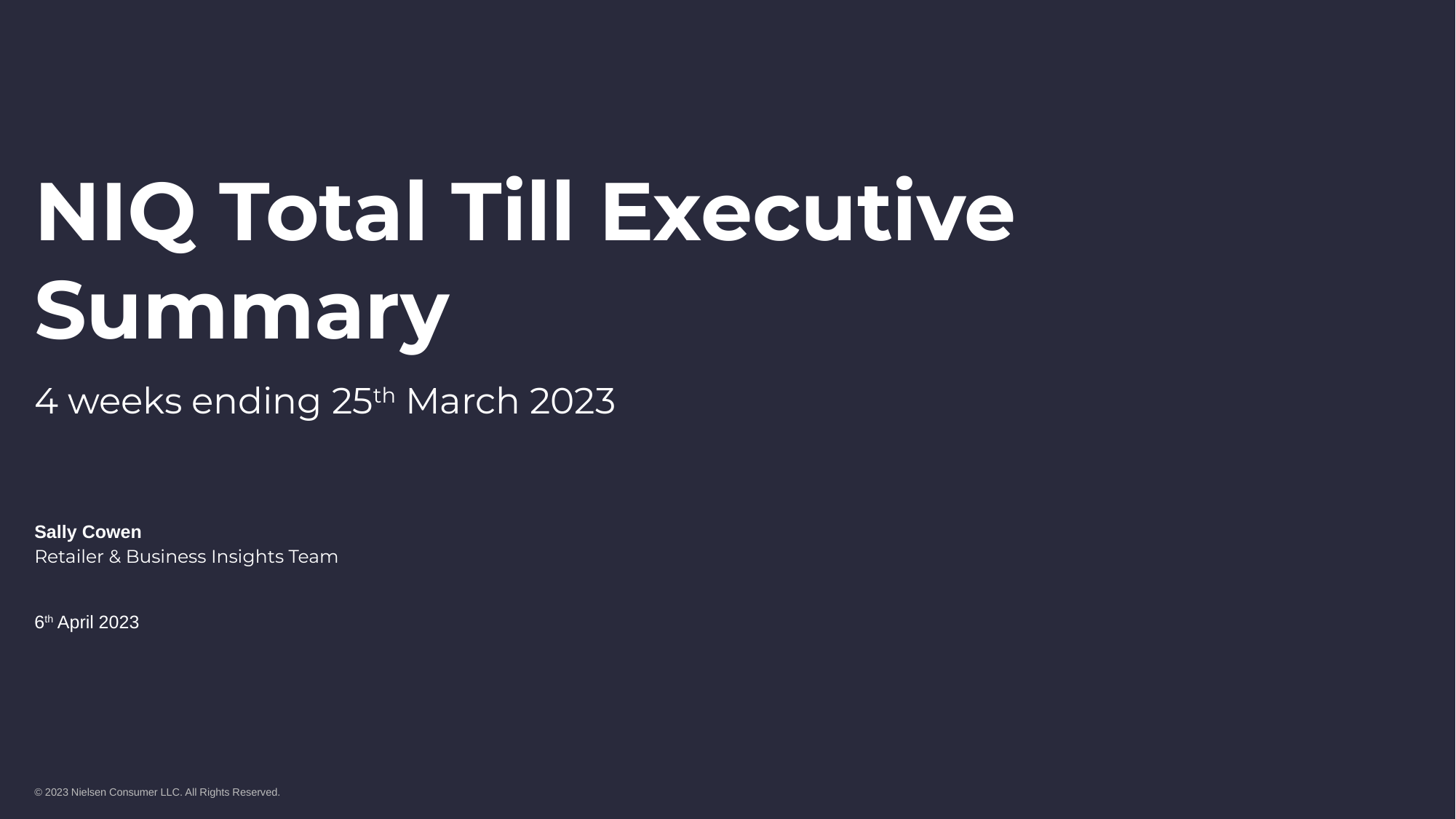

# NIQ Total Till Executive Summary
4 weeks ending 25th March 2023
Sally Cowen
Retailer & Business Insights Team
6th April 2023